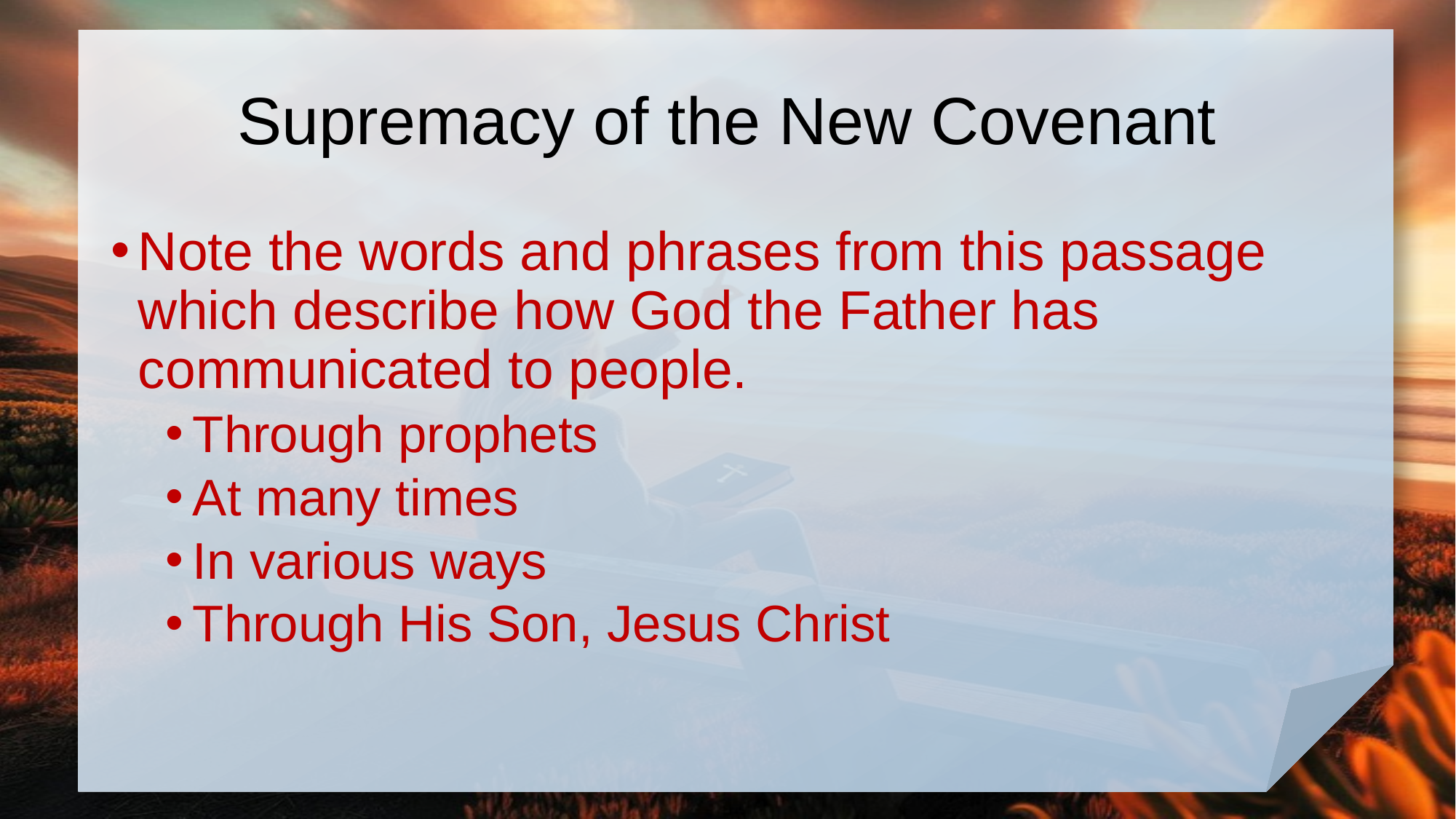

# Supremacy of the New Covenant
Note the words and phrases from this passage which describe how God the Father has communicated to people.
Through prophets
At many times
In various ways
Through His Son, Jesus Christ